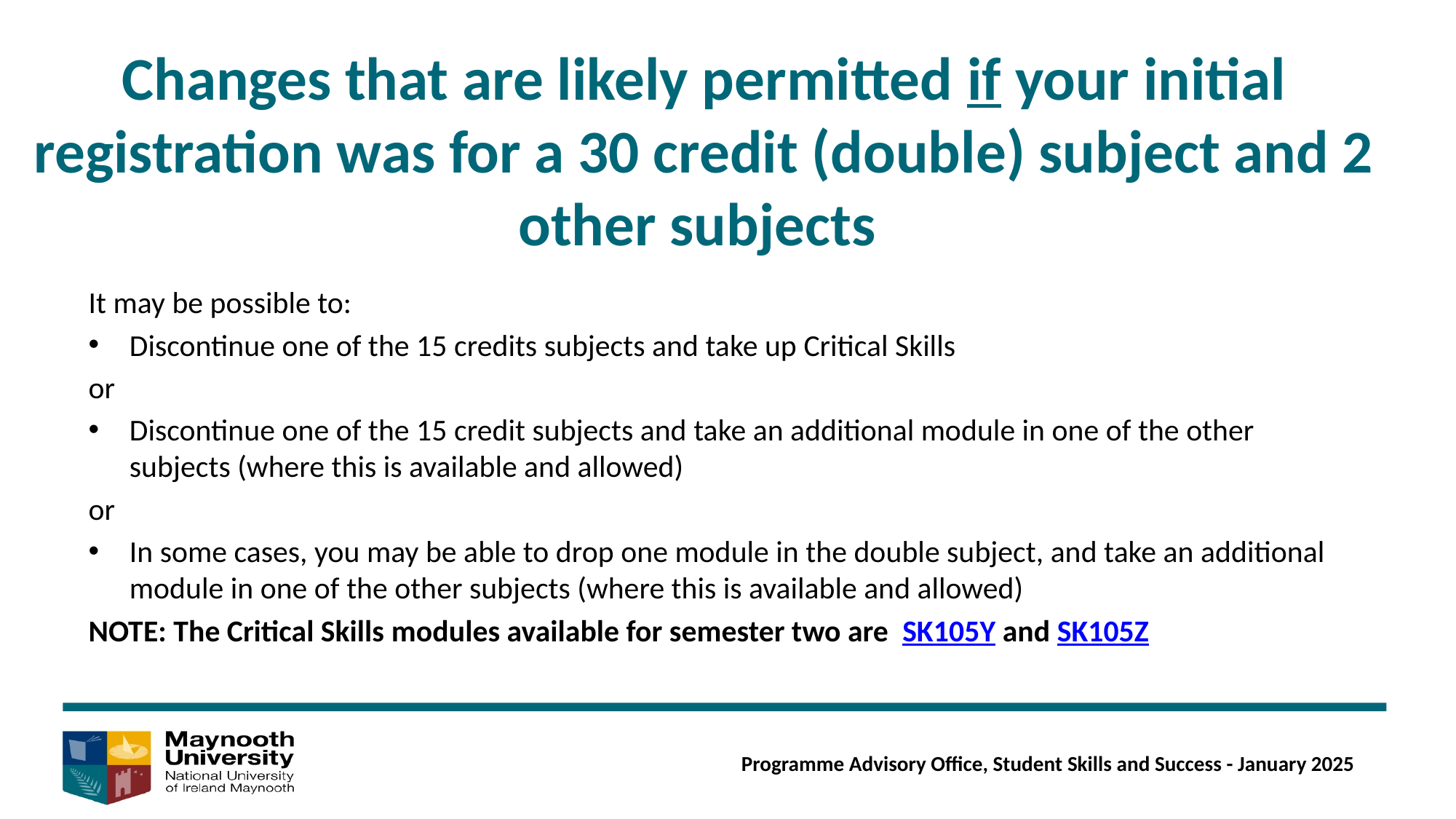

Changes that are likely permitted if your initial registration was for a 30 credit (double) subject and 2 other subjects
It may be possible to:
Discontinue one of the 15 credits subjects and take up Critical Skills
or
Discontinue one of the 15 credit subjects and take an additional module in one of the other subjects (where this is available and allowed)
or
In some cases, you may be able to drop one module in the double subject, and take an additional module in one of the other subjects (where this is available and allowed)
NOTE: The Critical Skills modules available for semester two are  SK105Y and SK105Z
Programme Advisory Office, Student Skills and Success - January 2025